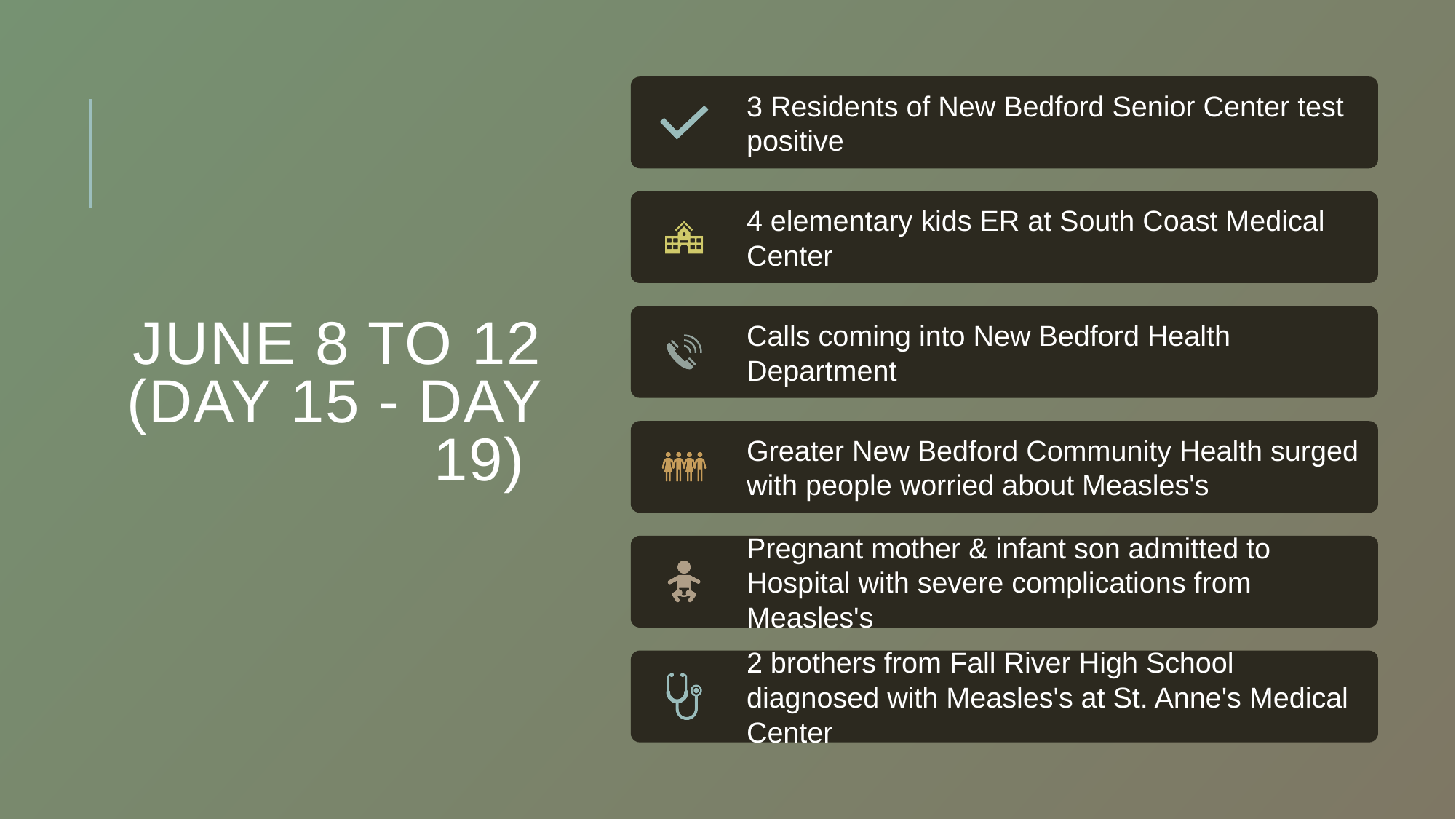

3 Residents of New Bedford Senior Center test positive
4 elementary kids ER at South Coast Medical Center
Calls coming into New Bedford Health Department
Greater New Bedford Community Health surged with people worried about Measles's
Pregnant mother & infant son admitted to Hospital with severe complications from Measles's
2 brothers from Fall River High School diagnosed with Measles's at St. Anne's Medical Center
# June 8 to 12 (Day 15 - Day 19)